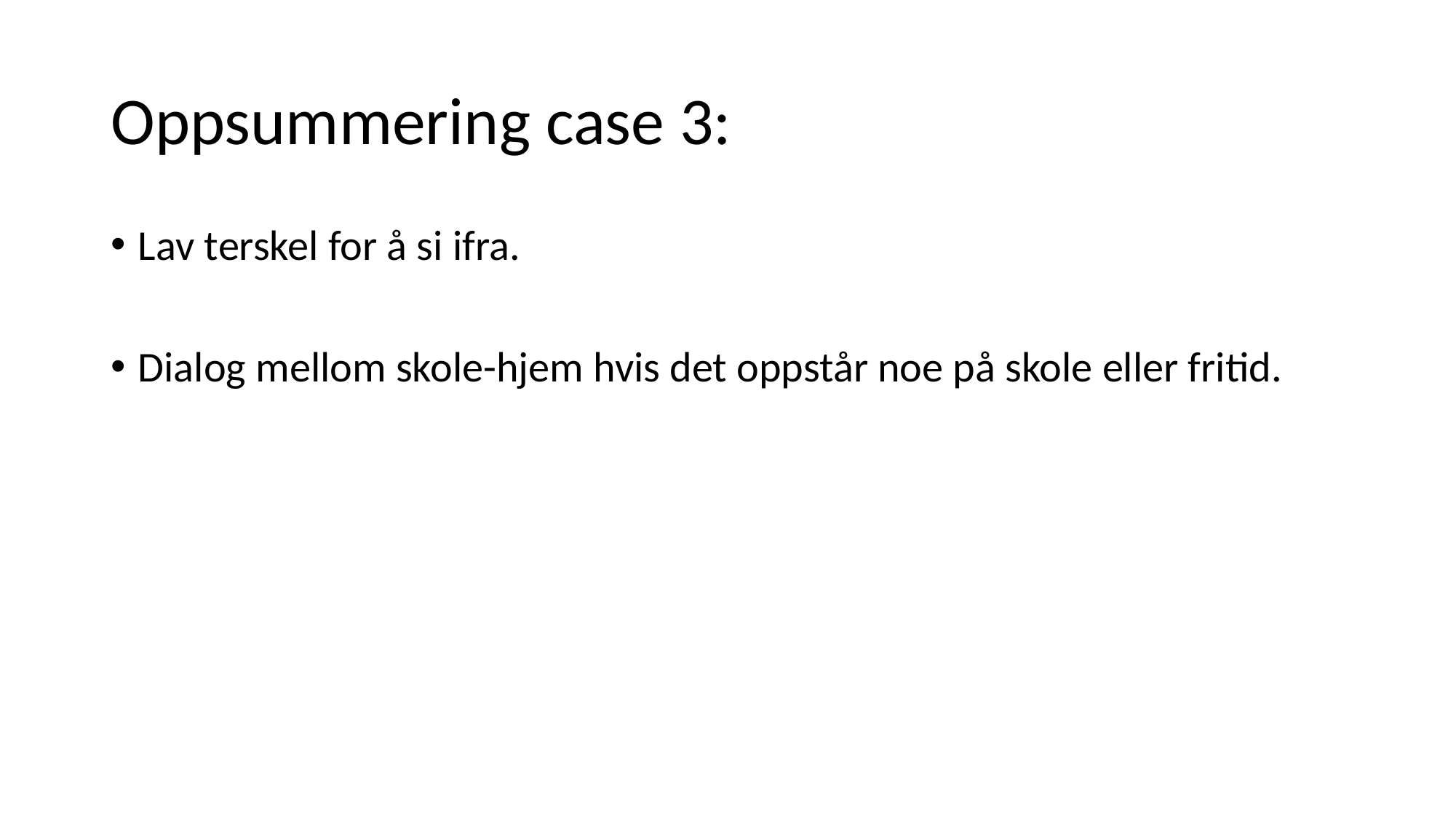

# Oppsummering case 3:
Lav terskel for å si ifra. ​

Dialog mellom skole-hjem hvis det oppstår noe på skole eller fritid.